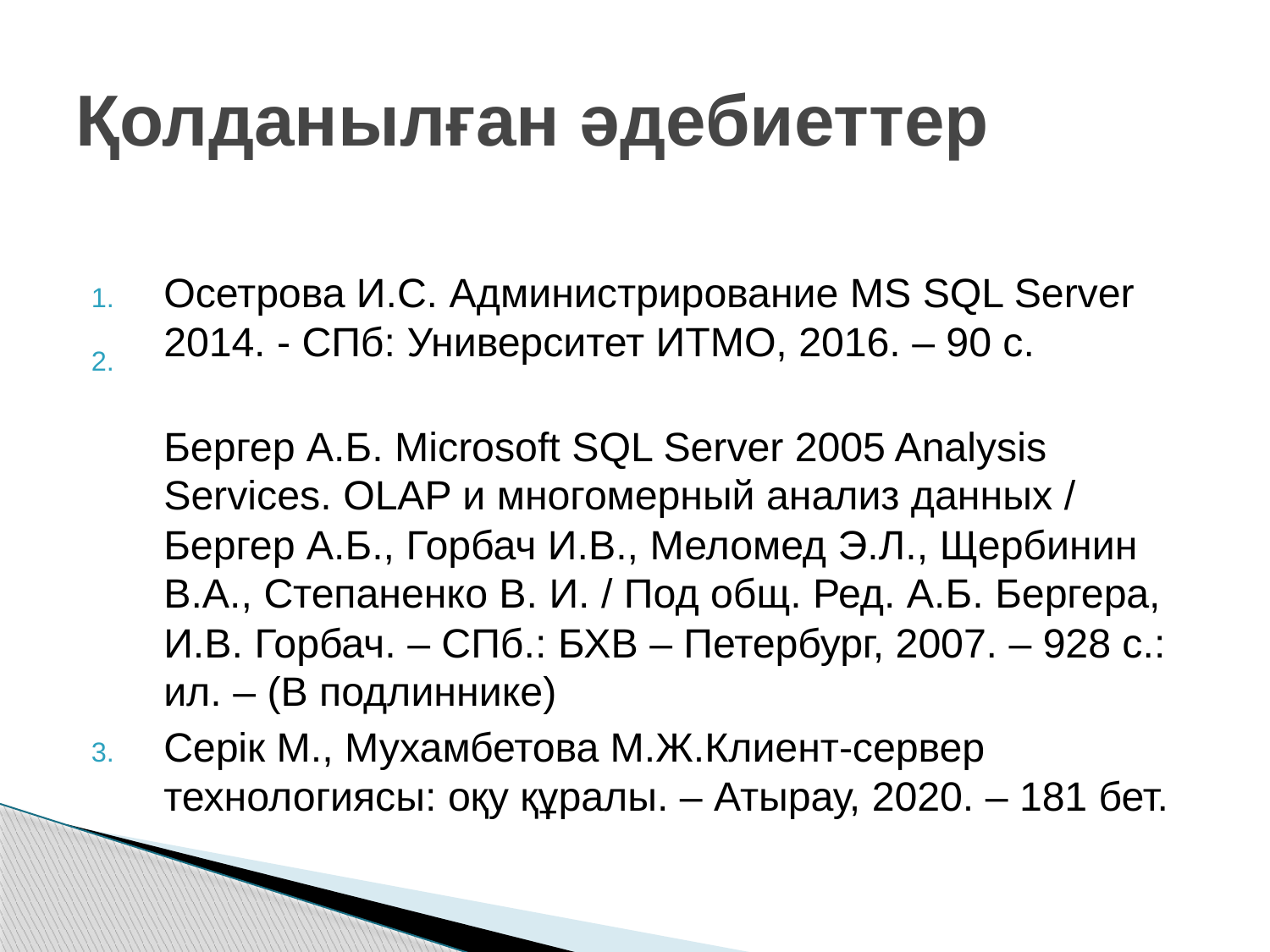

# Қолданылған әдебиеттер

Осетрова И.С. Администрирование MS SQL Server 2014. - СПб: Университет ИТМО, 2016. – 90 с.
Бергер А.Б. Microsoft SQL Server 2005 Analysis Services. OLAP и многомерный анализ данных / Бергер А.Б., Горбач И.В., Меломед Э.Л., Щербинин В.А., Степаненко В. И. / Под общ. Ред. А.Б. Бергера, И.В. Горбач. – СПб.: БХВ – Петербург, 2007. – 928 с.: ил. – (В подлиннике)
Серік М., Мухамбетова М.Ж.Клиент-сервер технологиясы: оқу құралы. – Атырау, 2020. – 181 бет.